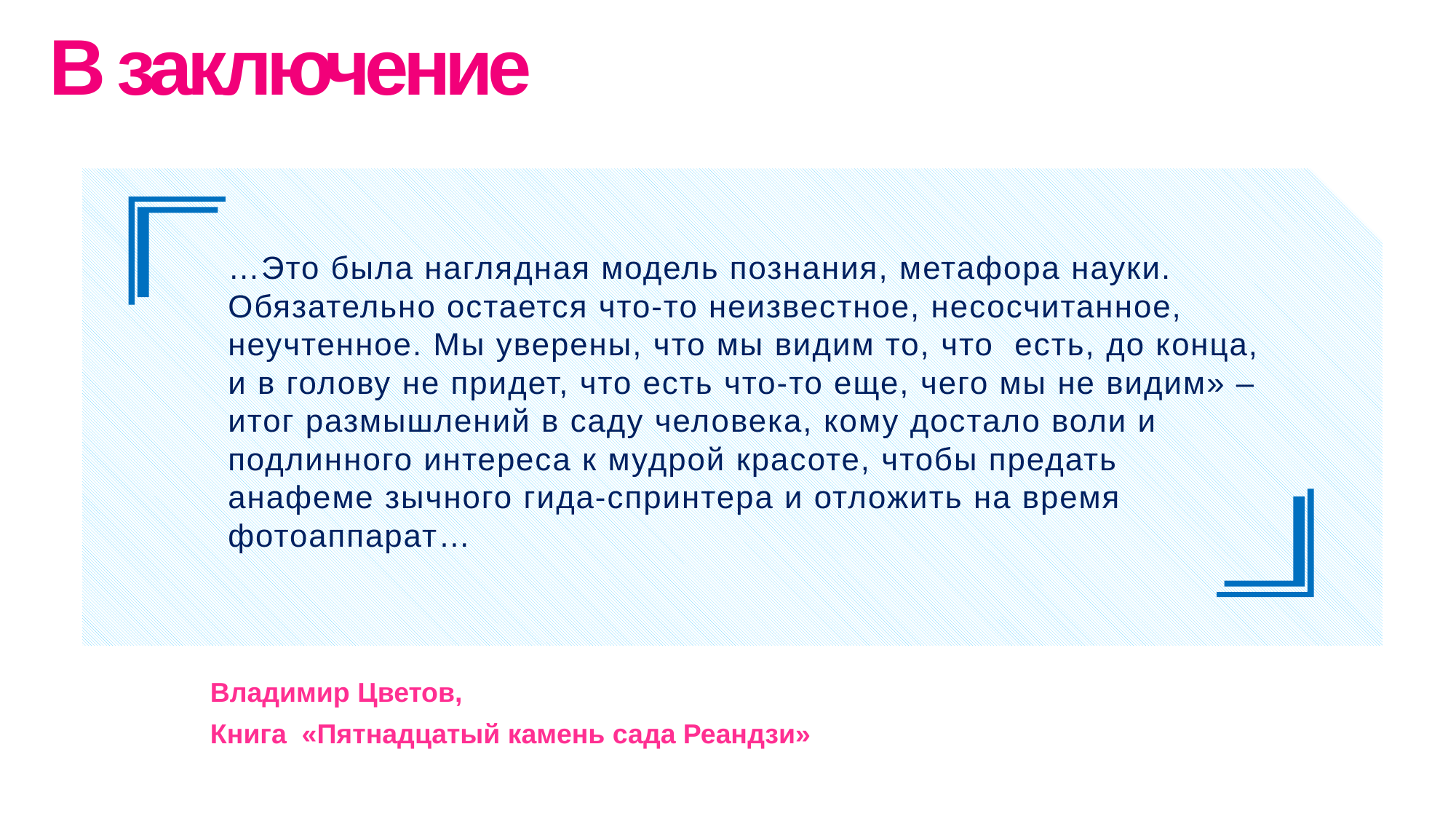

В заключение

…Это была наглядная модель познания, метафора науки. Обязательно остается что-то неизвестное, несосчитанное, неучтенное. Мы уверены, что мы видим то, что  есть, до конца, и в голову не придет, что есть что-то еще, чего мы не видим» – итог размышлений в саду человека, кому достало воли и подлинного интереса к мудрой красоте, чтобы предать анафеме зычного гида-спринтера и отложить на время фотоаппарат…

Владимир Цветов,

Книга  «Пятнадцатый камень сада Реандзи»